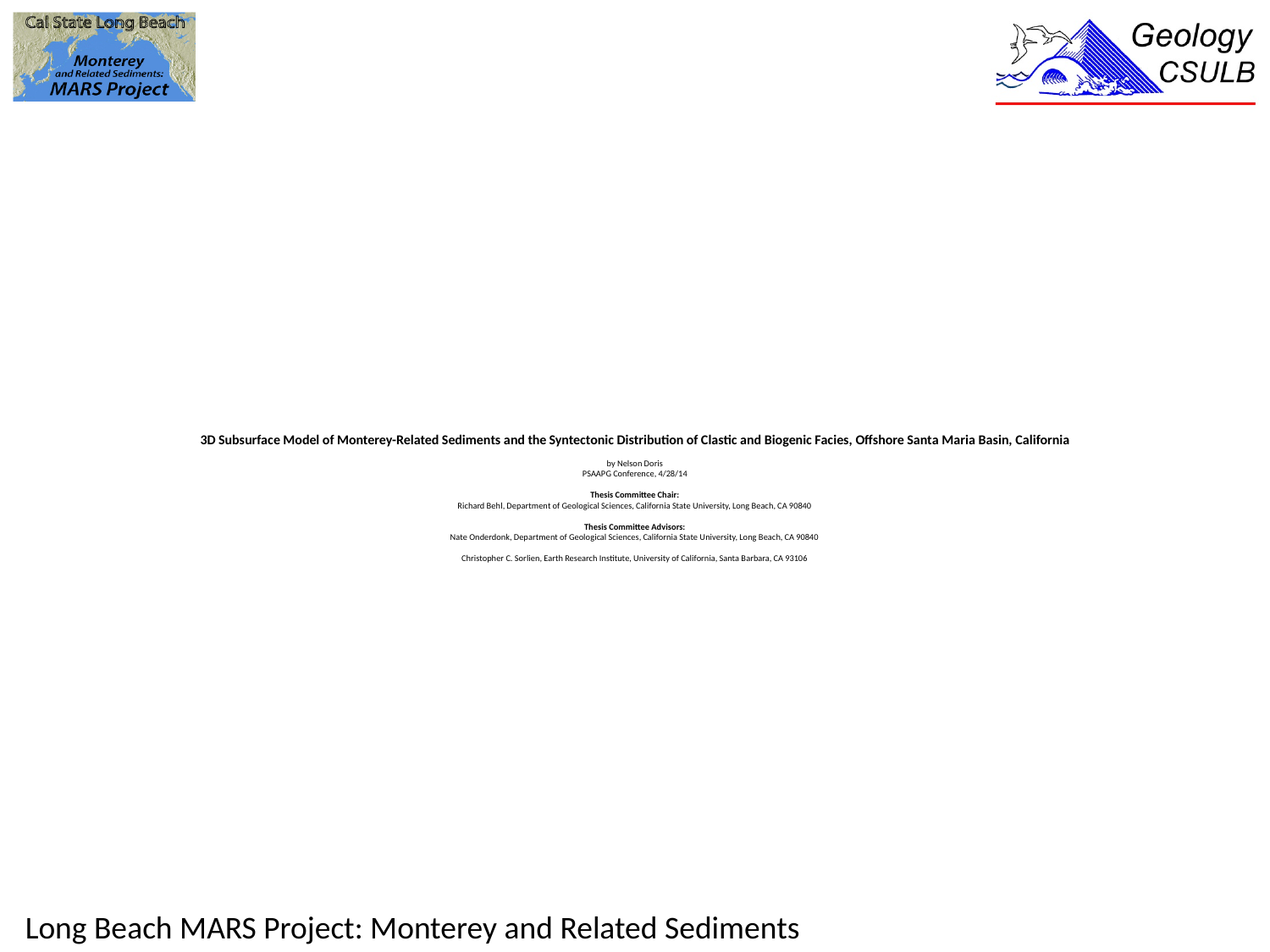

# 3D Subsurface Model of Monterey-Related Sediments and the Syntectonic Distribution of Clastic and Biogenic Facies, Offshore Santa Maria Basin, California   by Nelson Doris PSAAPG Conference, 4/28/14   Thesis Committee Chair: Richard Behl, Department of Geological Sciences, California State University, Long Beach, CA 90840   Thesis Committee Advisors: Nate Onderdonk, Department of Geological Sciences, California State University, Long Beach, CA 90840   Christopher C. Sorlien, Earth Research Institute, University of California, Santa Barbara, CA 93106